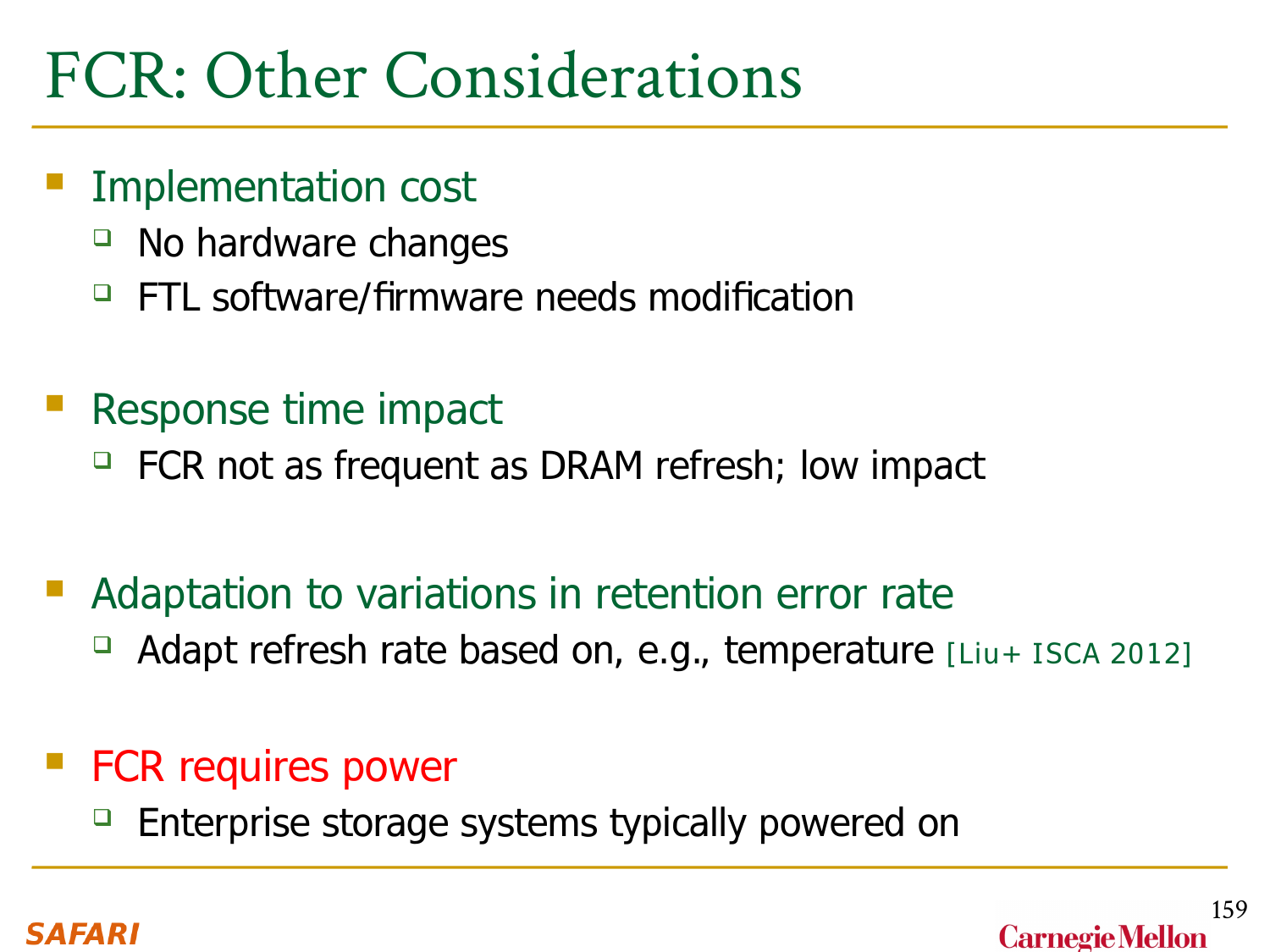

# FCR: Other Considerations
Implementation cost
No hardware changes
FTL software/firmware needs modification

Response time impact
FCR not as frequent as DRAM refresh; low impact

Adaptation to variations in retention error rate
Adapt refresh rate based on, e.g., temperature [Liu+ ISCA 2012]

FCR requires power
Enterprise storage systems typically powered on

159